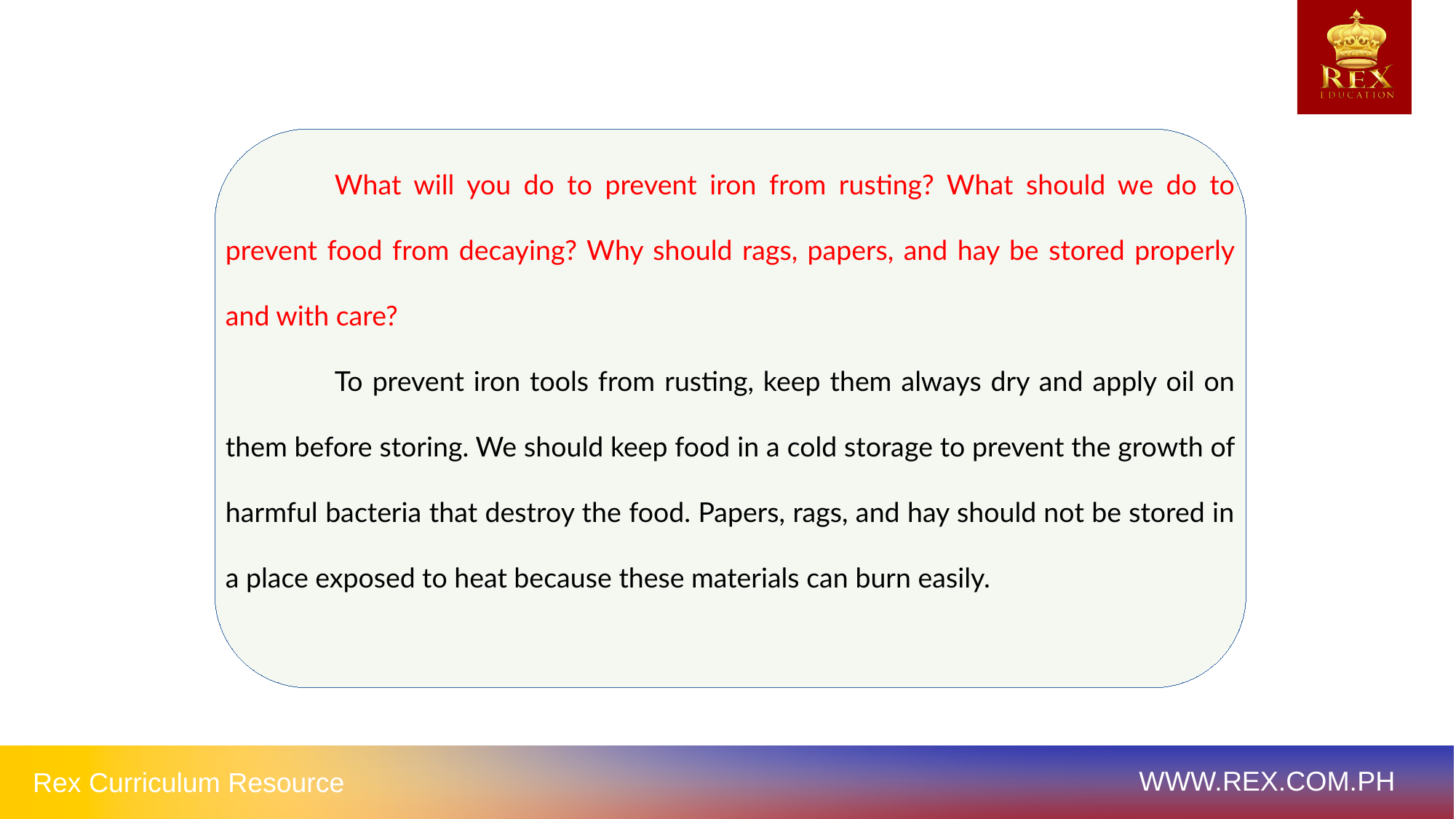

What will you do to prevent iron from rusting? What should we do to prevent food from decaying? Why should rags, papers, and hay be stored properly and with care?
	To prevent iron tools from rusting, keep them always dry and apply oil on them before storing. We should keep food in a cold storage to prevent the growth of harmful bacteria that destroy the food. Papers, rags, and hay should not be stored in a place exposed to heat because these materials can burn easily.